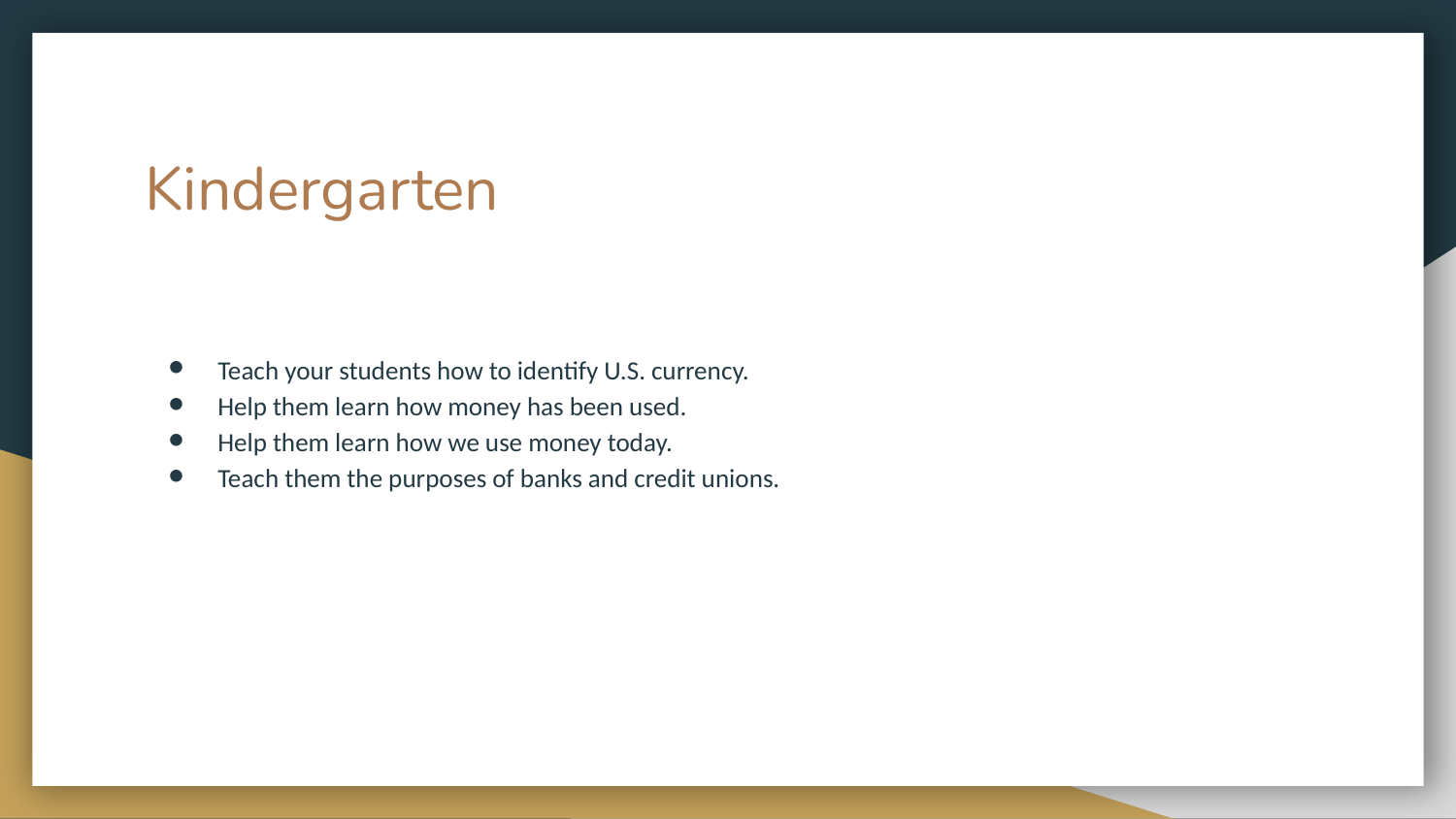

# Kindergarten

Teach your students how to identify U.S. currency.
Help them learn how money has been used.
Help them learn how we use money today.
Teach them the purposes of banks and credit unions.